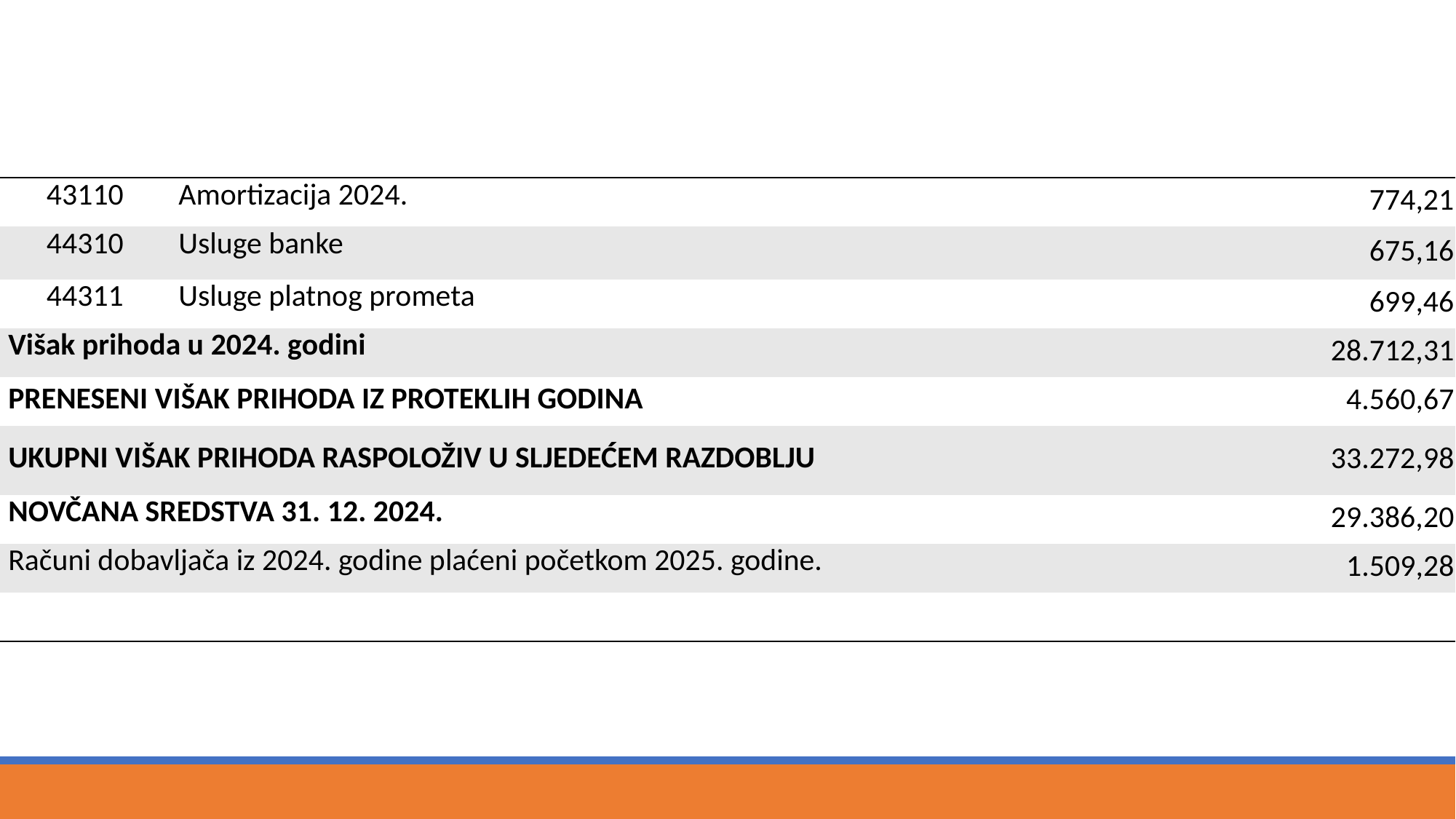

| 43110 | Amortizacija 2024. | 774,21 |
| --- | --- | --- |
| 44310 | Usluge banke | 675,16 |
| 44311 | Usluge platnog prometa | 699,46 |
| Višak prihoda u 2024. godini |  | 28.712,31 |
| PRENESENI VIŠAK PRIHODA IZ PROTEKLIH GODINA |  | 4.560,67 |
| UKUPNI VIŠAK PRIHODA RASPOLOŽIV U SLJEDEĆEM RAZDOBLJU |  | 33.272,98 |
| NOVČANA SREDSTVA 31. 12. 2024. |  | 29.386,20 |
| Računi dobavljača iz 2024. godine plaćeni početkom 2025. godine. |  | 1.509,28 |
|  |  |  |